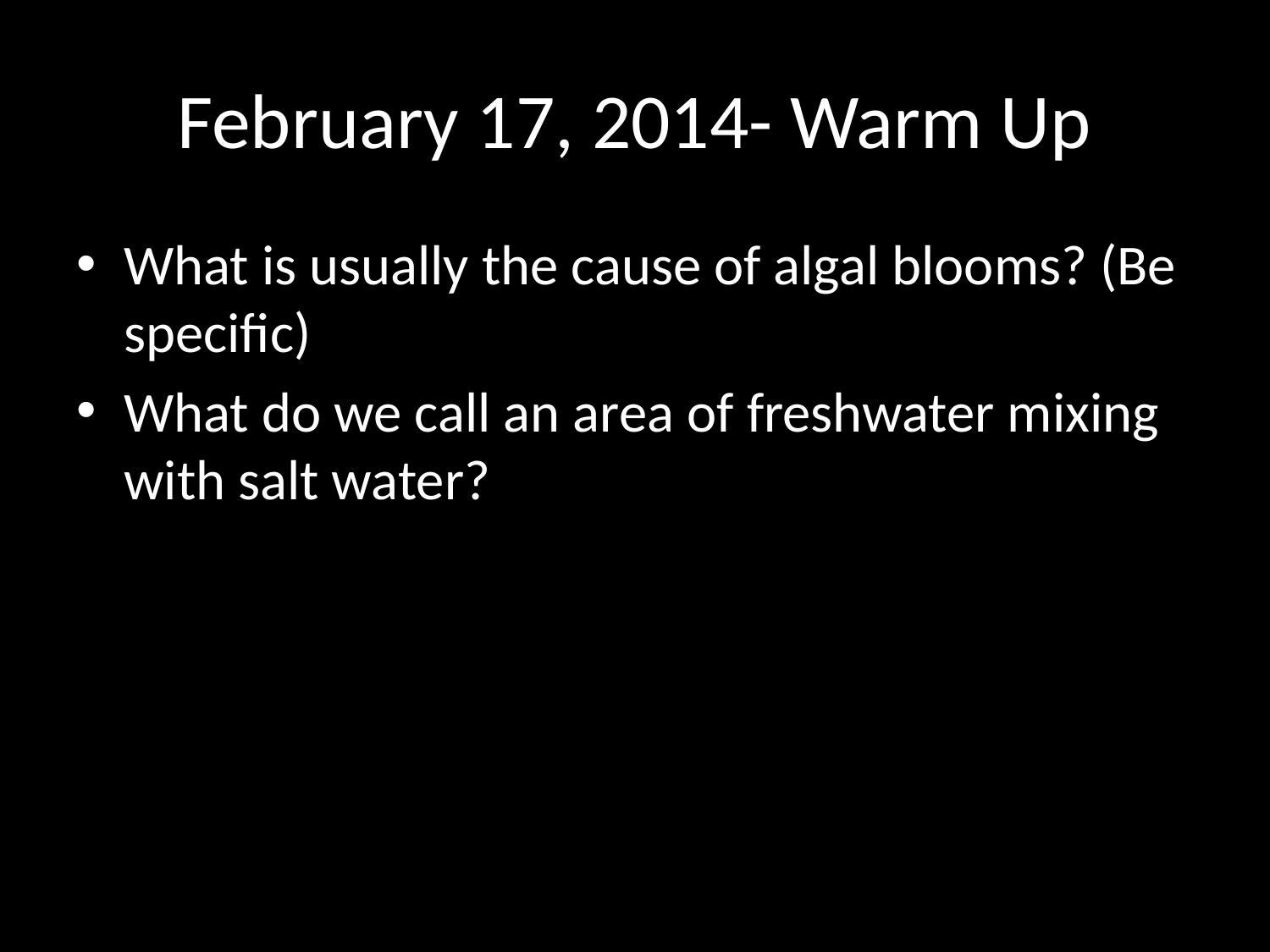

# February 17, 2014- Warm Up
What is usually the cause of algal blooms? (Be specific)
What do we call an area of freshwater mixing with salt water?